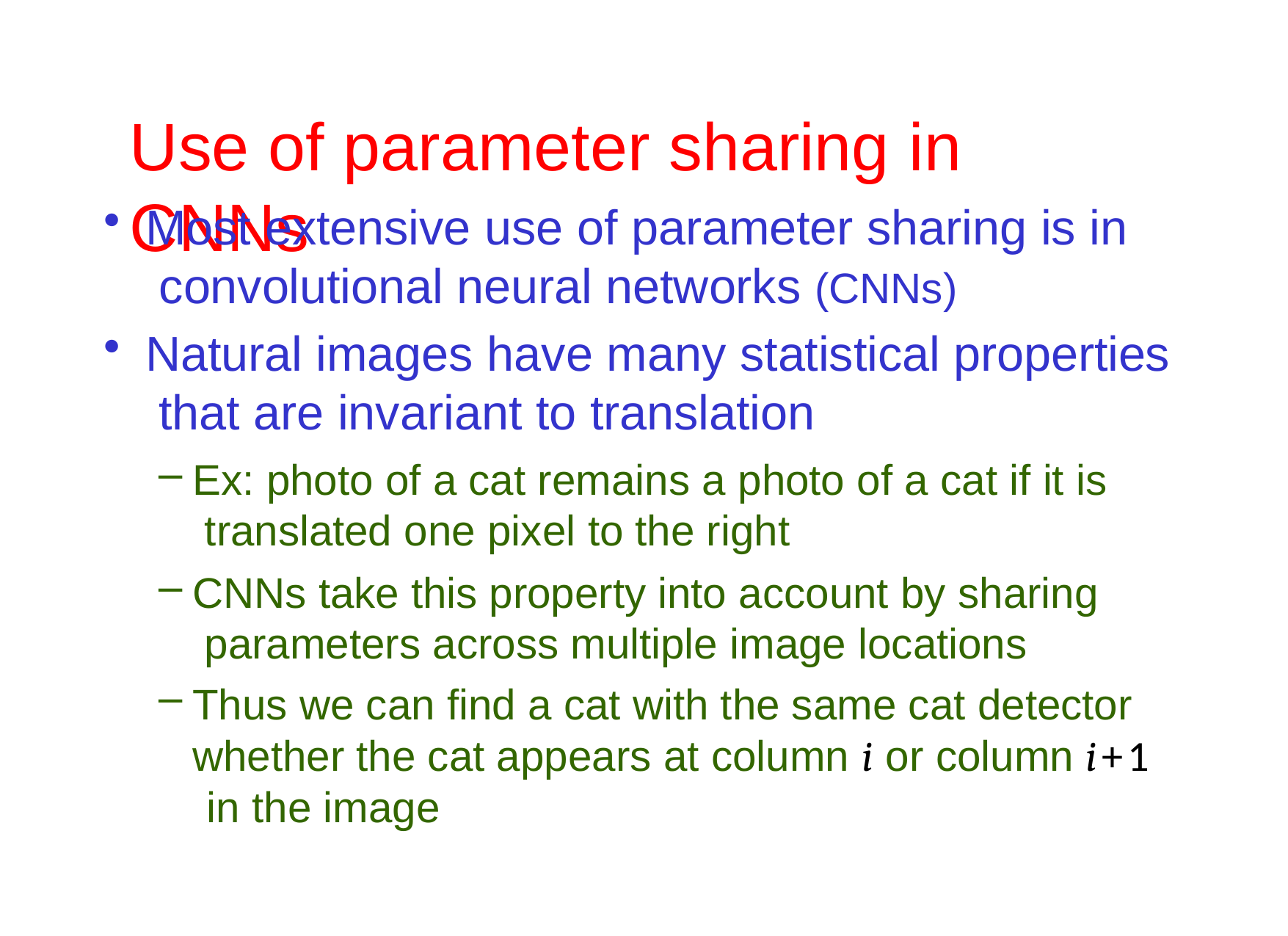

# Use of parameter sharing	in	CNNs
Most extensive use of parameter sharing is in  convolutional neural networks (CNNs)
Natural images have many statistical properties  that are invariant to translation
Ex: photo of a cat remains a photo of a cat if it is  translated one pixel to the right
CNNs take this property into account by sharing  parameters across multiple image locations
Thus we can find a cat with the same cat detector  whether the cat appears at column i or column i+1  in the image